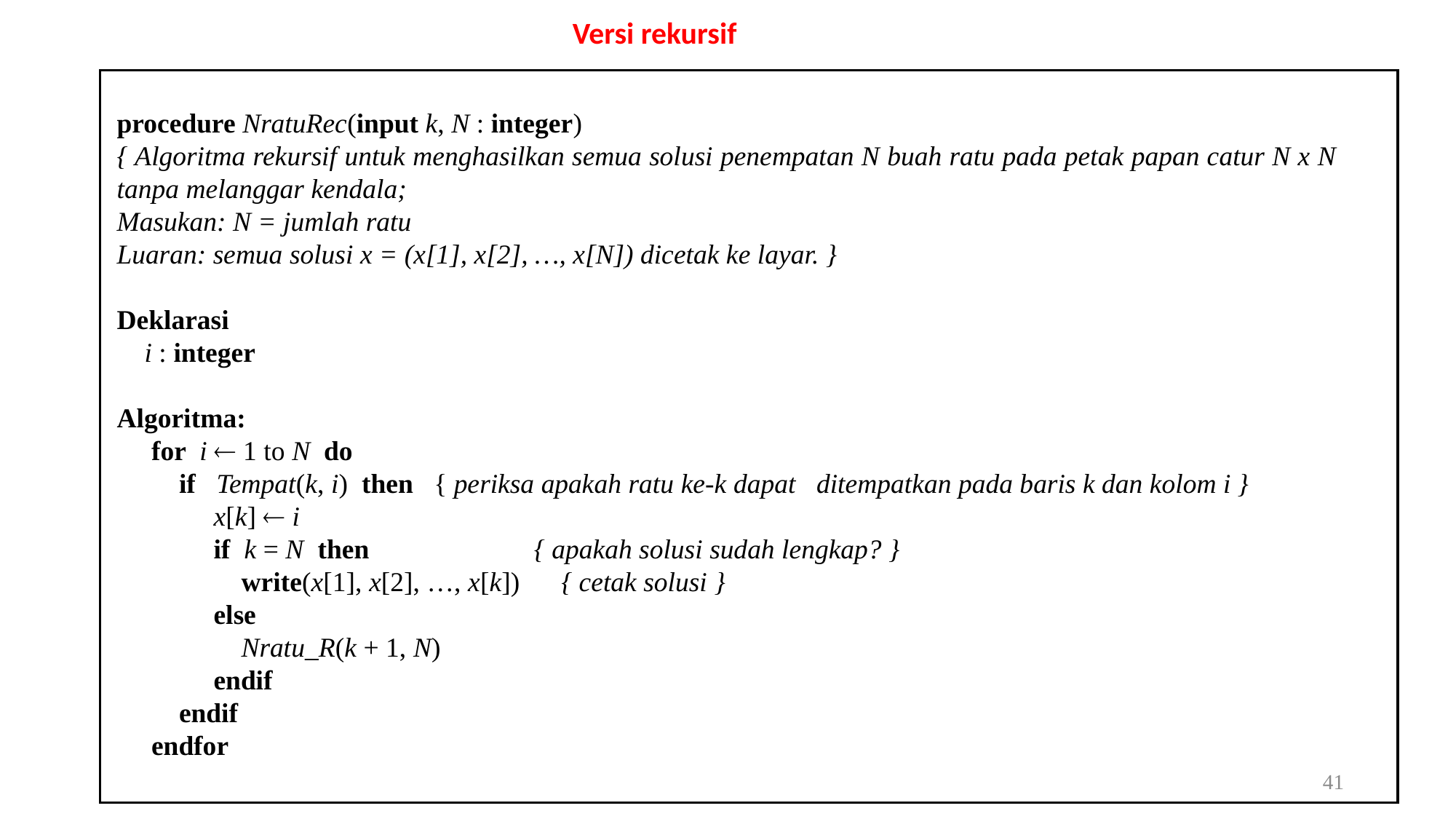

Versi rekursif

procedure NratuRec(input k, N : integer)
{ Algoritma rekursif untuk menghasilkan semua solusi penempatan N buah ratu pada petak papan catur N x N  tanpa melanggar kendala;
Masukan: N = jumlah ratu
Luaran: semua solusi x = (x[1], x[2], …, x[N]) dicetak ke layar. }

Deklarasi
    i : integer

Algoritma:
     for  i ← 1 to N  do
         if   Tempat(k, i)  then   { periksa apakah ratu ke-k dapat   ditempatkan pada baris k dan kolom i }
              x[k] ← i
              if  k = N  then	             { apakah solusi sudah lengkap? }
                  write(x[1], x[2], …, x[k])      { cetak solusi }
              else
                  Nratu_R(k + 1, N)
              endif
         endif
     endfor
41